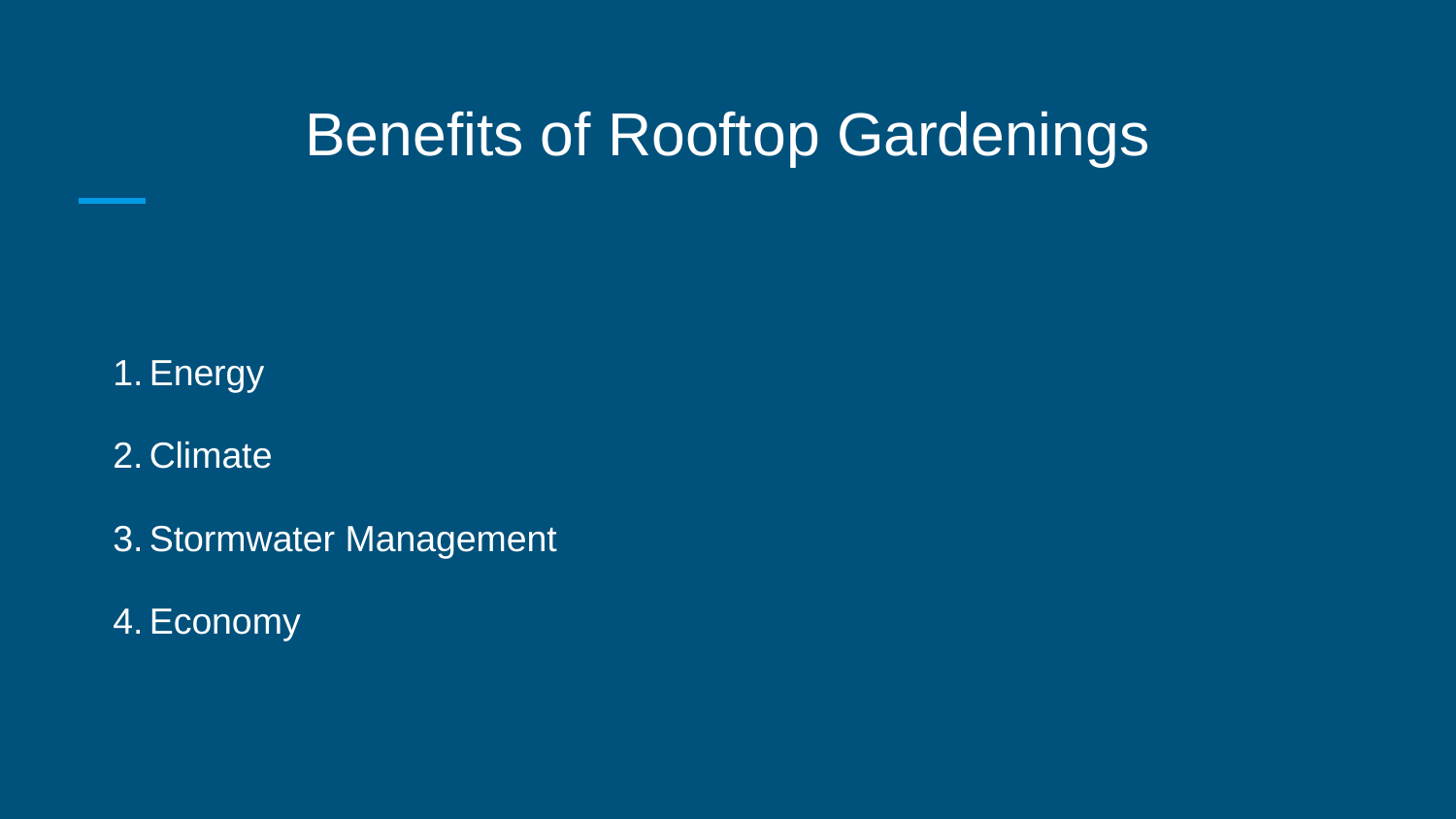

# Benefits of Rooftop Gardenings
Energy
Climate
Stormwater Management
Economy